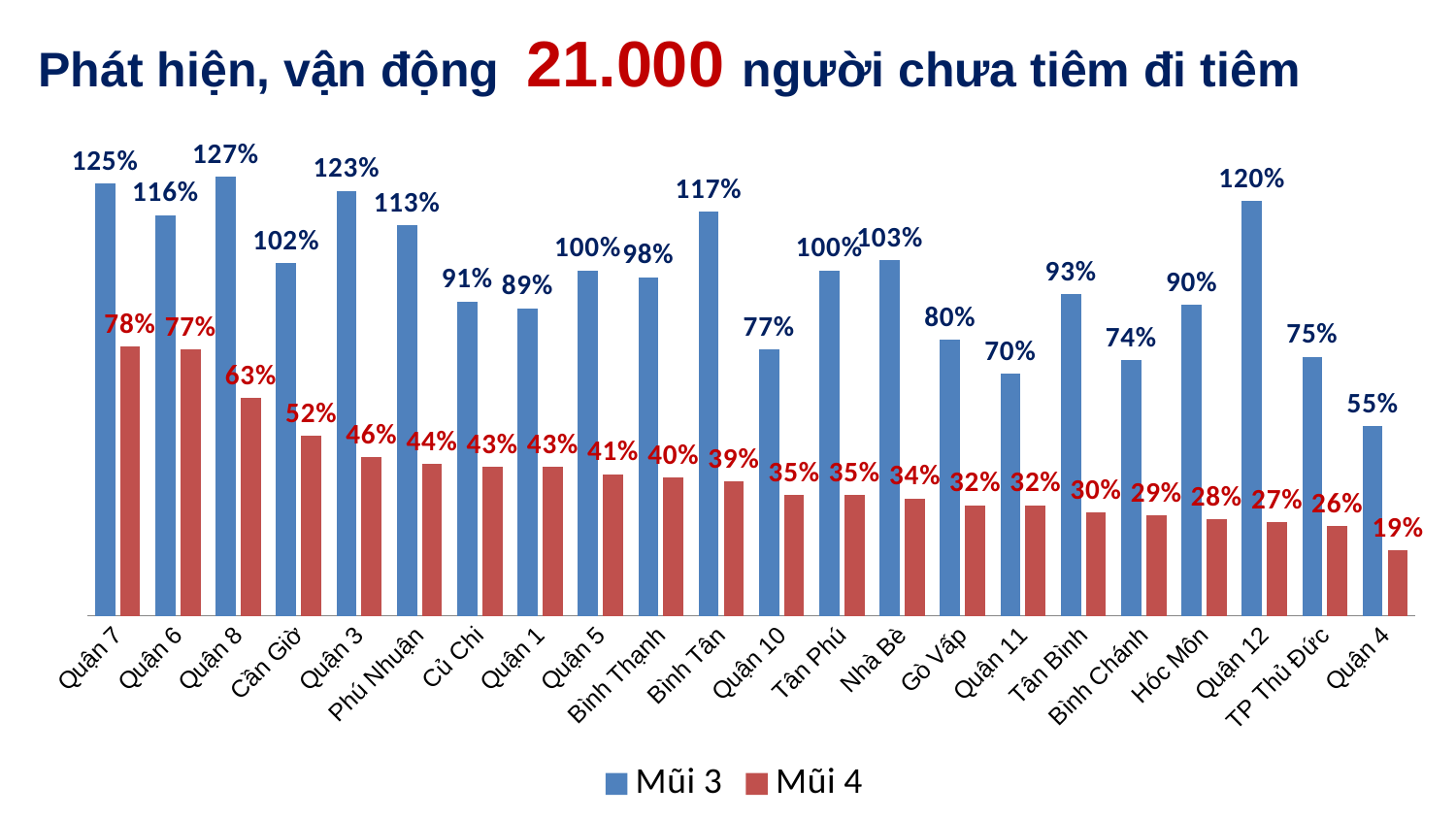

Phát hiện, vận động  21.000 người chưa tiêm đi tiêm

### Chart

| Category | Mũi 3 | Mũi 4 |
|---|---|---|
| Quận 7 | 1.25 | 0.78 |
| Quận 6 | 1.16 | 0.77 |
| Quận 8 | 1.27 | 0.63 |
| Cần Giờ | 1.02 | 0.52 |
| Quận 3 | 1.23 | 0.46 |
| Phú Nhuận | 1.13 | 0.44 |
| Củ Chi | 0.91 | 0.43 |
| Quận 1 | 0.89 | 0.43 |
| Quận 5 | 1.0 | 0.41 |
| Bình Thạnh | 0.98 | 0.4 |
| Bình Tân | 1.17 | 0.39 |
| Quận 10 | 0.77 | 0.35 |
| Tân Phú | 1.0 | 0.35 |
| Nhà Bè | 1.03 | 0.34 |
| Gò Vấp | 0.8 | 0.32 |
| Quận 11 | 0.7 | 0.32 |
| Tân Bình | 0.93 | 0.3 |
| Bình Chánh | 0.74 | 0.29 |
| Hóc Môn | 0.9 | 0.28 |
| Quận 12 | 1.2 | 0.27 |
| TP Thủ Đức | 0.75 | 0.26 |
| Quận 4 | 0.55 | 0.19 |